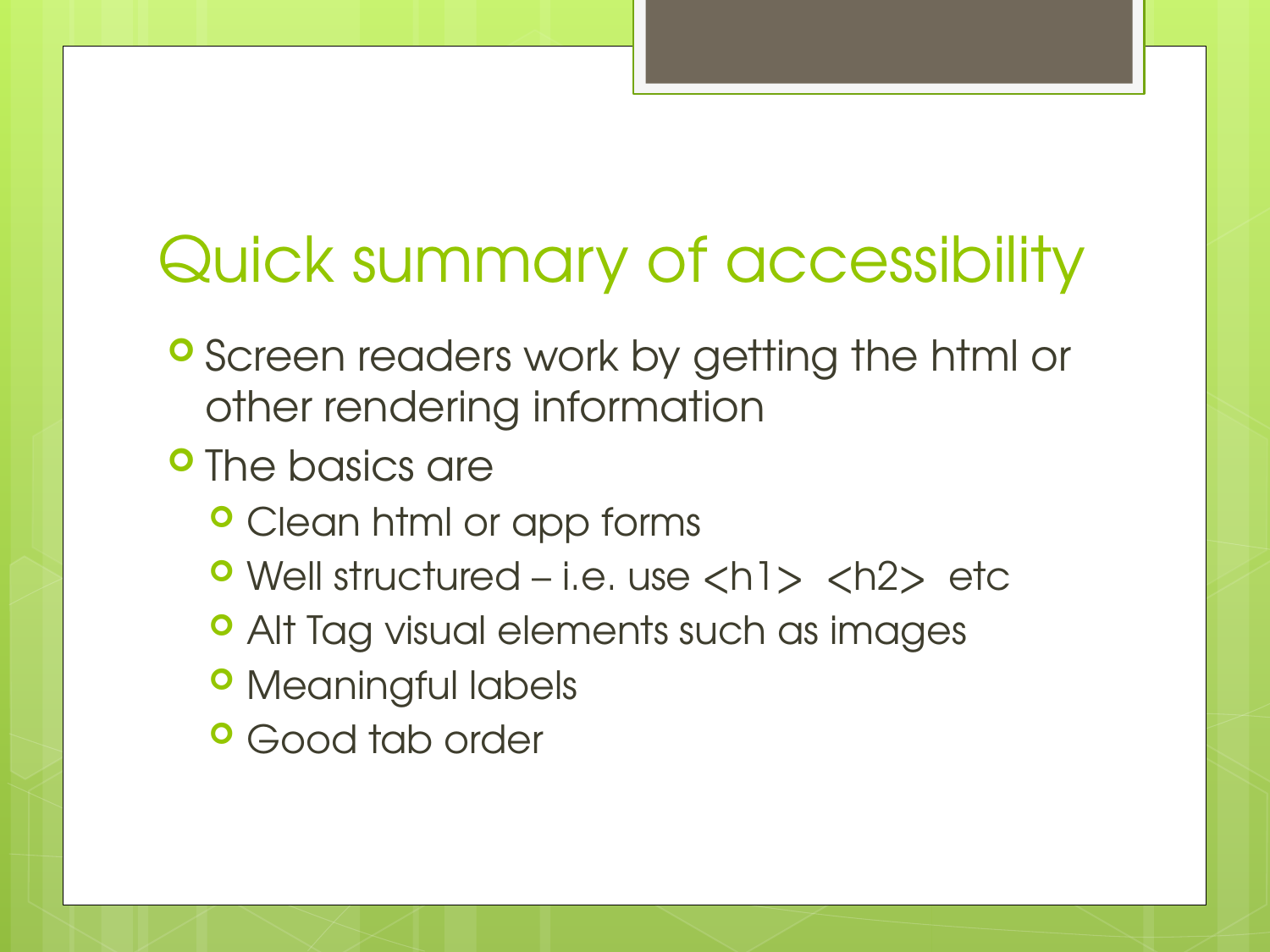

# Quick summary of accessibility
Screen readers work by getting the html or other rendering information
The basics are
Clean html or app forms
Well structured – i.e. use <h1>  <h2>  etc
Alt Tag visual elements such as images
Meaningful labels
Good tab order